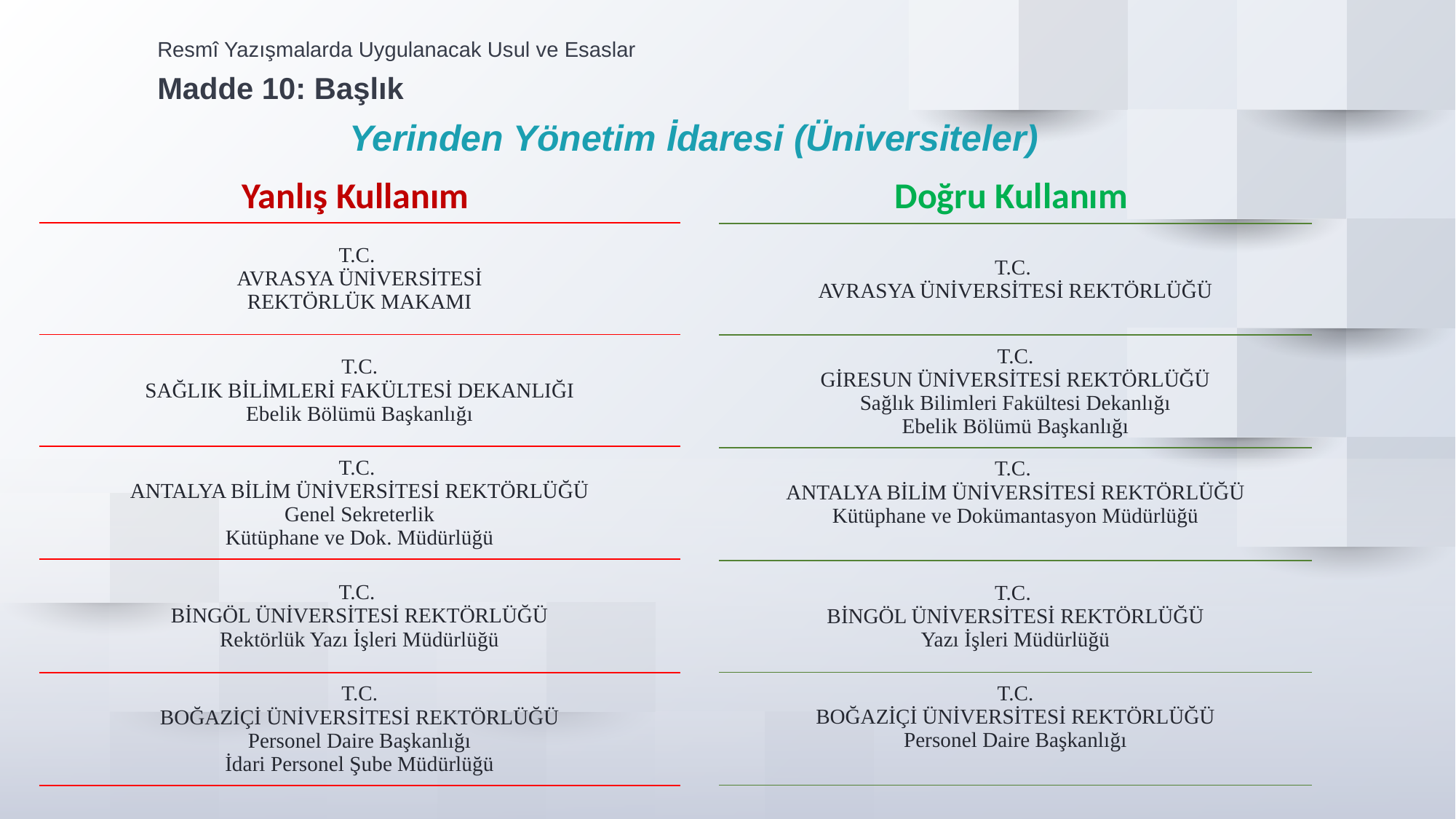

Resmî Yazışmalarda Uygulanacak Usul ve Esaslar
Madde 10: Başlık
Yerinden Yönetim İdaresi (Üniversiteler)
| Yanlış Kullanım |
| --- |
| T.C. AVRASYA ÜNİVERSİTESİ REKTÖRLÜK MAKAMI |
| T.C. SAĞLIK BİLİMLERİ FAKÜLTESİ DEKANLIĞI Ebelik Bölümü Başkanlığı |
| T.C. ANTALYA BİLİM ÜNİVERSİTESİ REKTÖRLÜĞÜ Genel Sekreterlik Kütüphane ve Dok. Müdürlüğü |
| T.C. BİNGÖL ÜNİVERSİTESİ REKTÖRLÜĞÜ Rektörlük Yazı İşleri Müdürlüğü |
| T.C. BOĞAZİÇİ ÜNİVERSİTESİ REKTÖRLÜĞÜ Personel Daire Başkanlığı İdari Personel Şube Müdürlüğü |
| Doğru Kullanım |
| --- |
| T.C. AVRASYA ÜNİVERSİTESİ REKTÖRLÜĞÜ |
| T.C. GİRESUN ÜNİVERSİTESİ REKTÖRLÜĞÜ Sağlık Bilimleri Fakültesi Dekanlığı Ebelik Bölümü Başkanlığı |
| T.C. ANTALYA BİLİM ÜNİVERSİTESİ REKTÖRLÜĞÜ Kütüphane ve Dokümantasyon Müdürlüğü |
| T.C. BİNGÖL ÜNİVERSİTESİ REKTÖRLÜĞÜ Yazı İşleri Müdürlüğü |
| T.C. BOĞAZİÇİ ÜNİVERSİTESİ REKTÖRLÜĞÜ Personel Daire Başkanlığı |
|  |